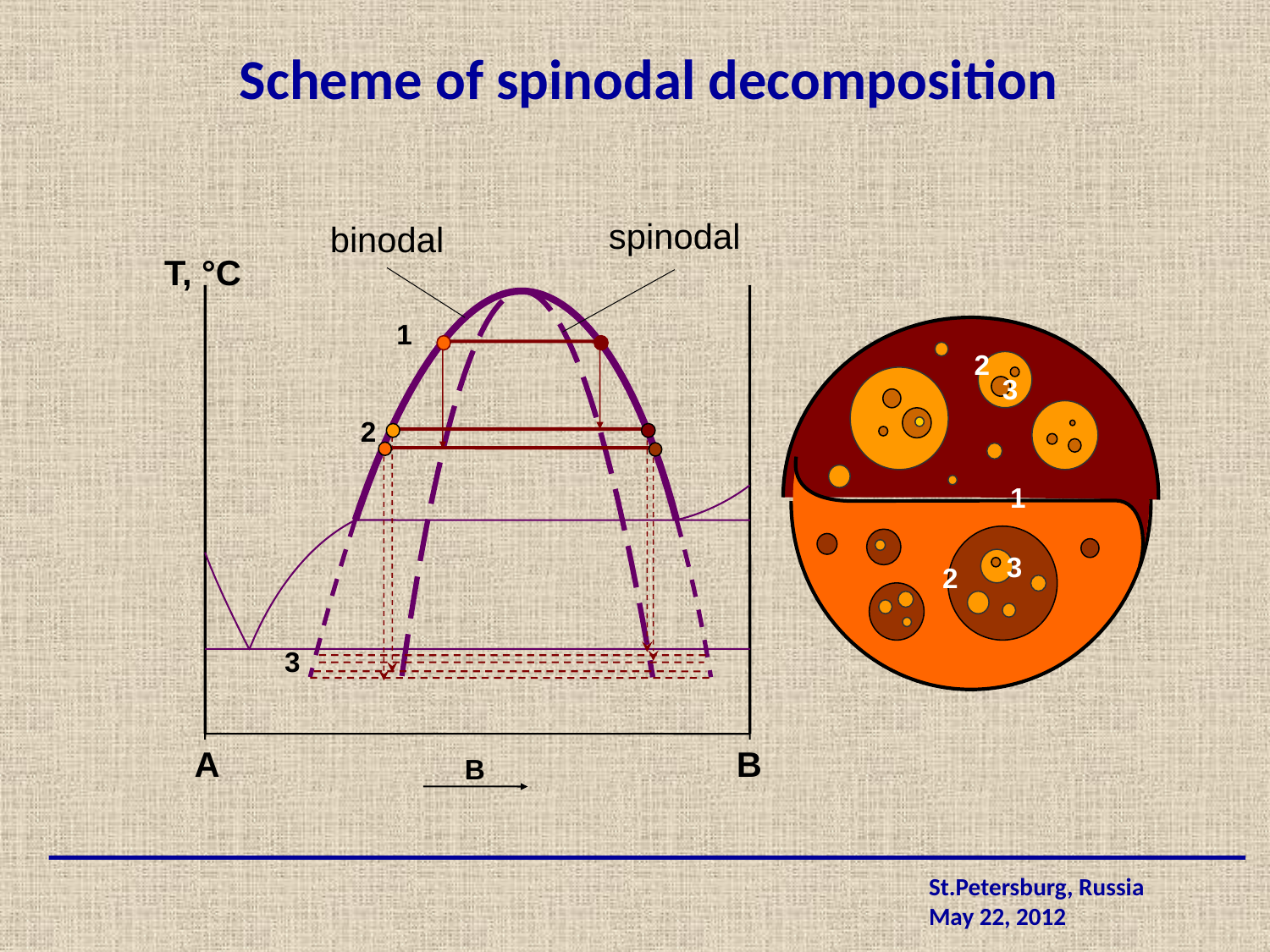

# Scheme of spinodal decomposition
spinodal
binodal
T, °C

1

2
3
2

1

3
2

3

A
B
B